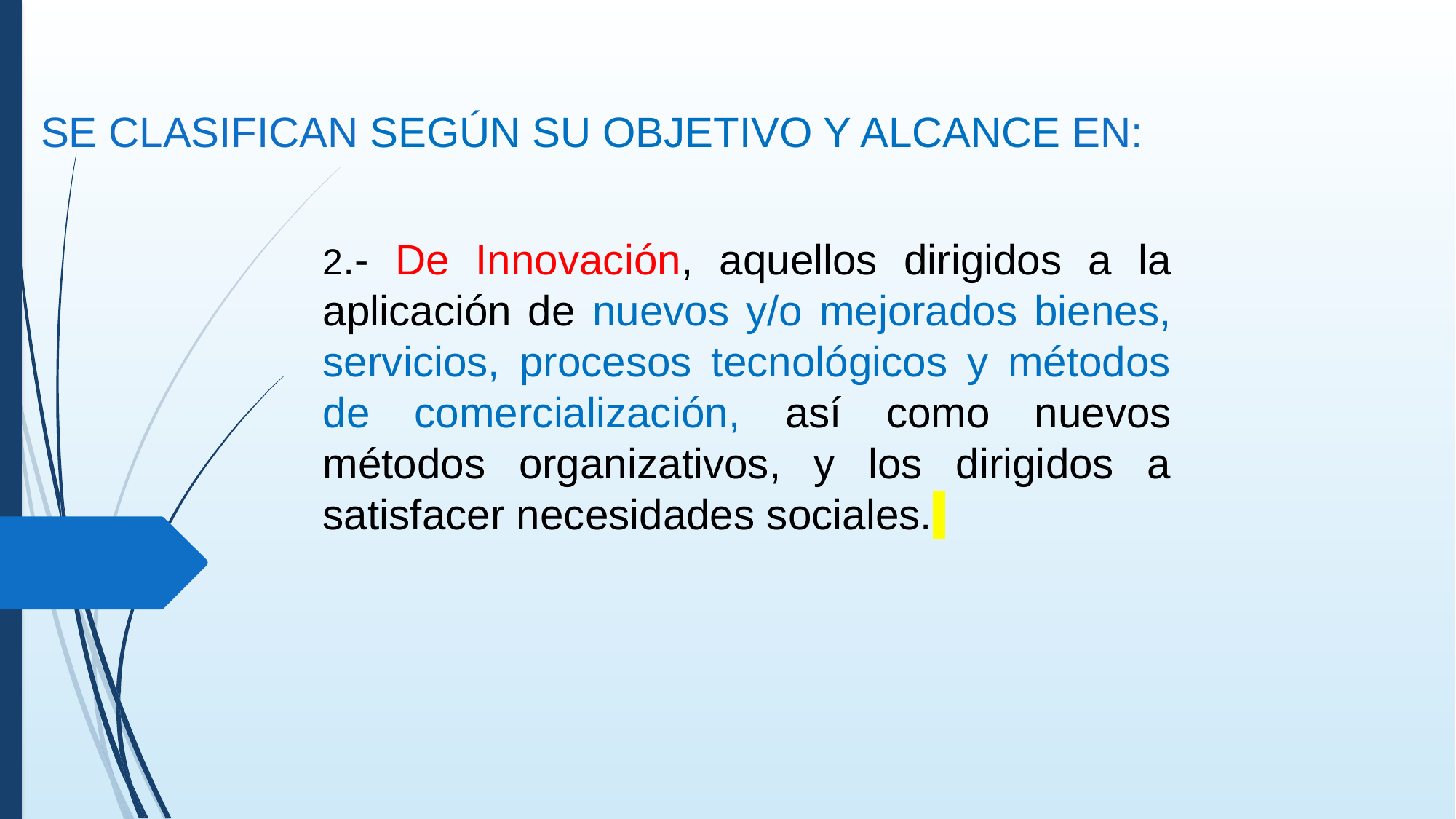

SE CLASIFICAN SEGÚN SU OBJETIVO Y ALCANCE EN:
2.- De Innovación, aquellos dirigidos a la aplicación de nuevos y/o mejorados bienes, servicios, procesos tecnológicos y métodos de comercialización, así como nuevos métodos organizativos, y los dirigidos a satisfacer necesidades sociales.